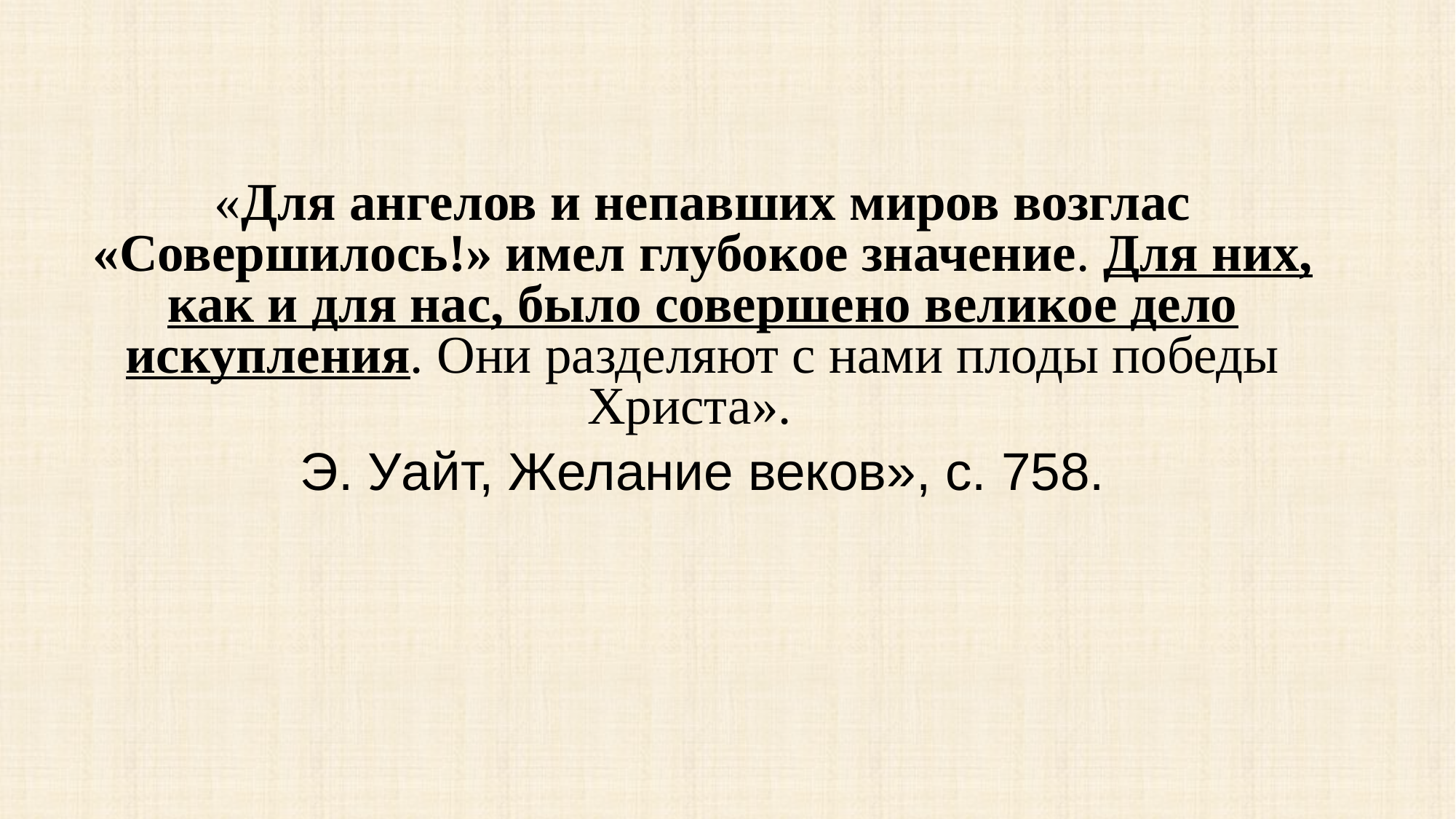

«Для ангелов и непавших миров возглас «Совершилось!» имел глубокое значение. Для них, как и для нас, было совершено великое дело искупления. Они разделяют с нами плоды победы Христа».
Э. Уайт, Желание веков», с. 758.